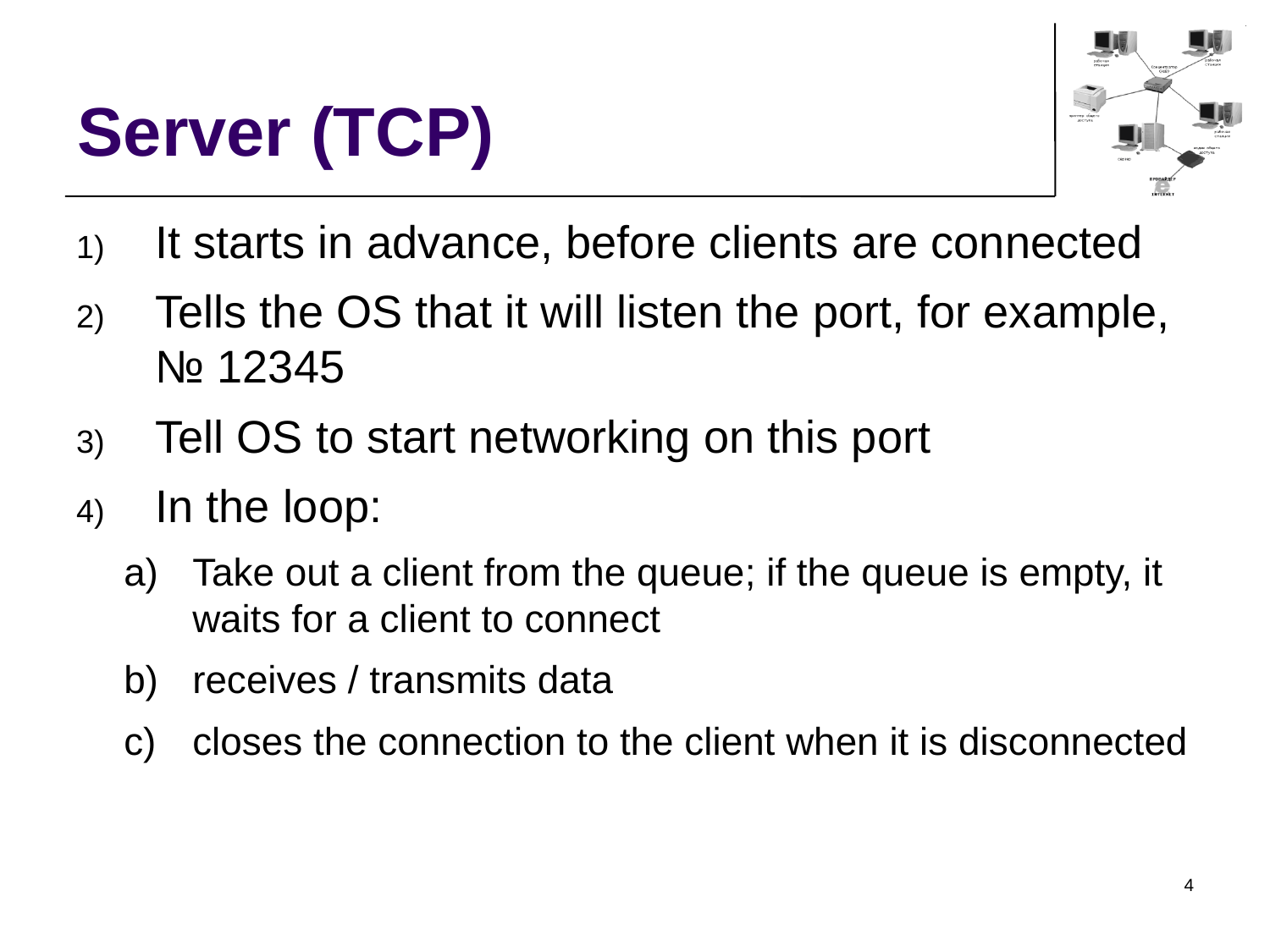

Server (TCP)
It starts in advance, before clients are connected
Tells the OS that it will listen the port, for example, № 12345
Tell OS to start networking on this port
In the loop:
Take out a client from the queue; if the queue is empty, it waits for a client to connect
receives / transmits data
closes the connection to the client when it is disconnected

4